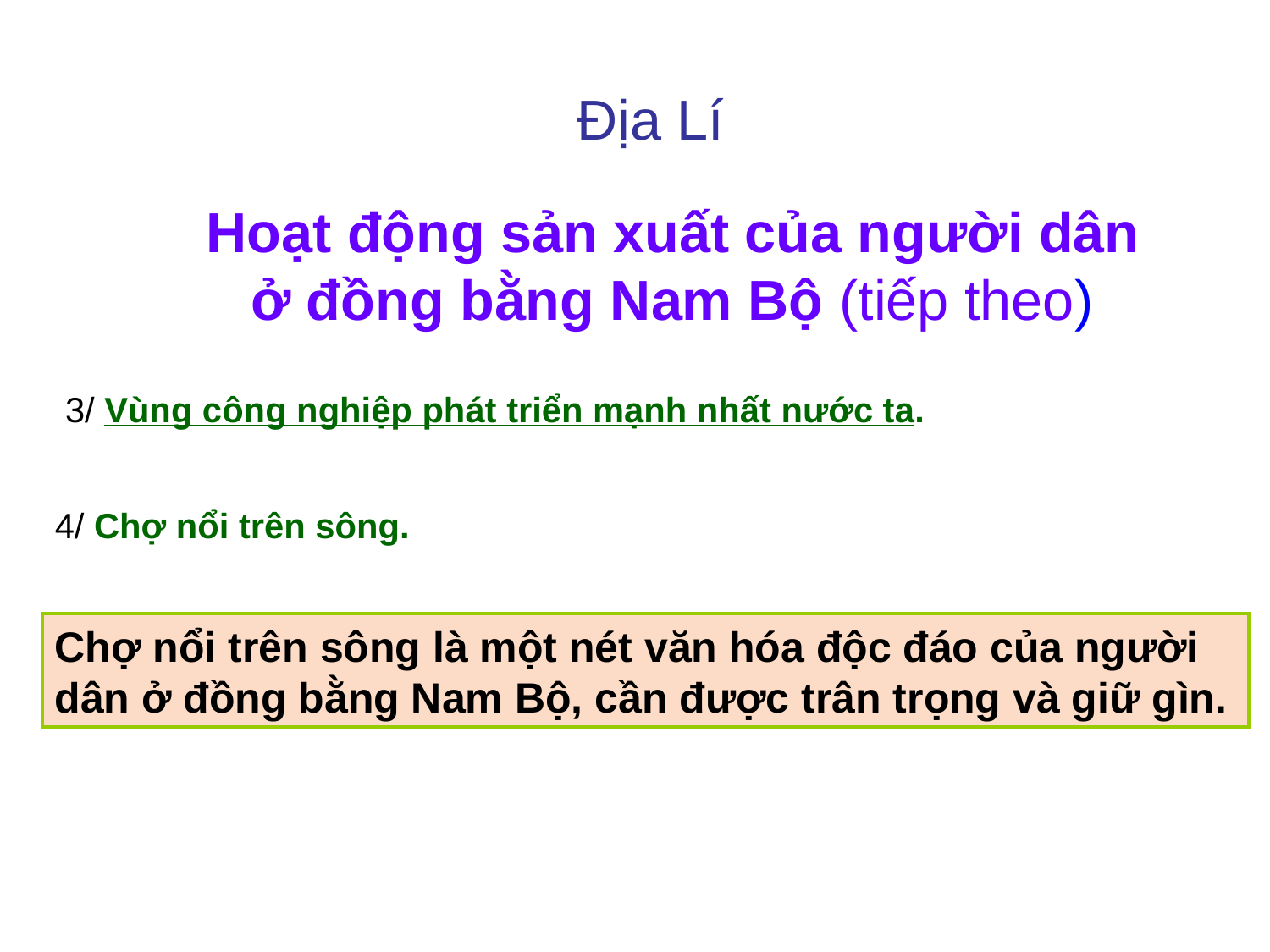

# Địa Lí
  Hoạt động sản xuất của người dân
ở đồng bằng Nam Bộ (tiếp theo)
3/ Vùng công nghiệp phát triển mạnh nhất nước ta.
4/ Chợ nổi trên sông.
Chợ nổi trên sông là một nét văn hóa độc đáo của người dân ở đồng bằng Nam Bộ, cần được trân trọng và giữ gìn.